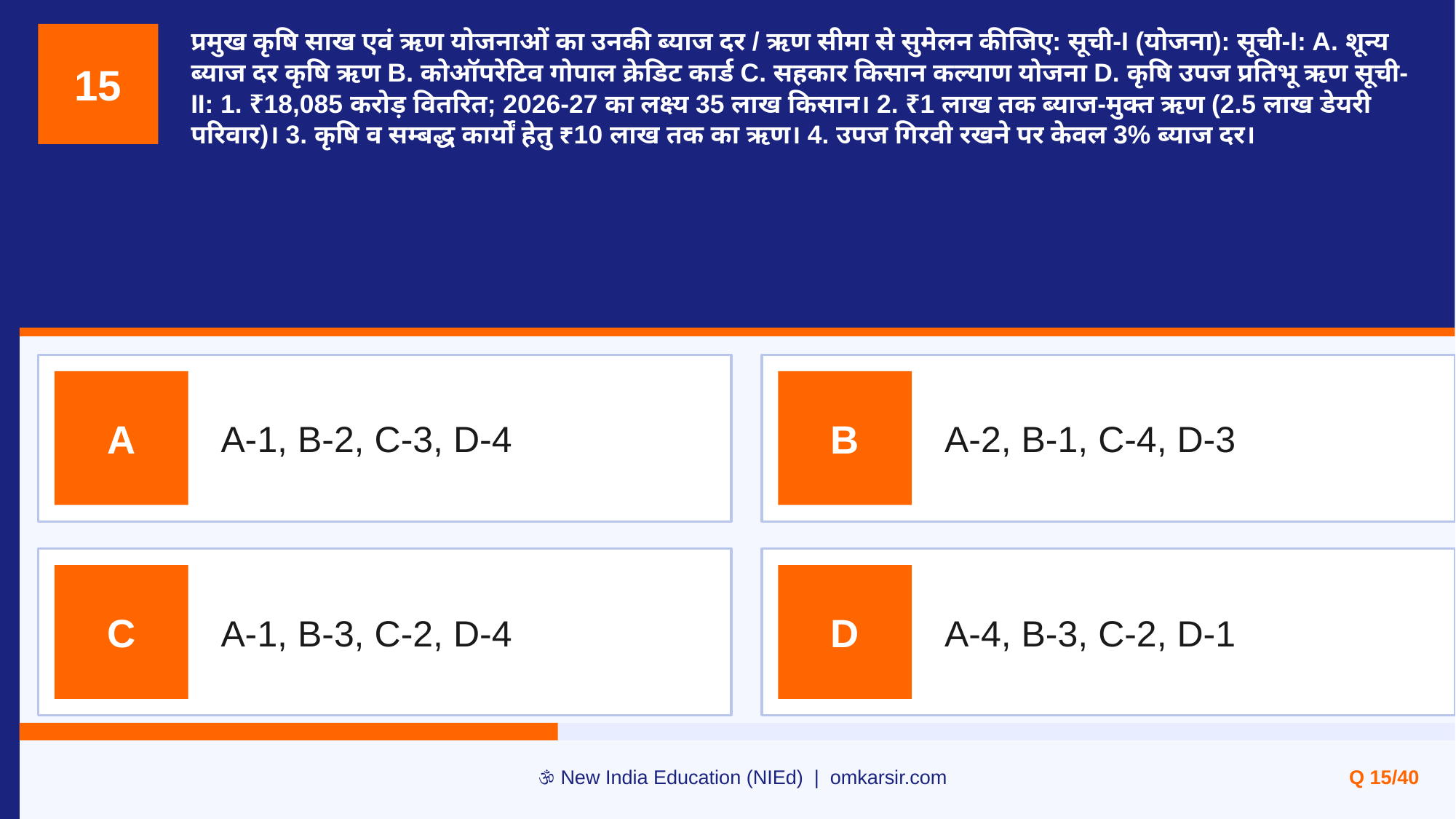

प्रमुख कृषि साख एवं ऋण योजनाओं का उनकी ब्याज दर / ऋण सीमा से सुमेलन कीजिए: सूची-I (योजना): सूची-I: A. शून्य ब्याज दर कृषि ऋण B. कोऑपरेटिव गोपाल क्रेडिट कार्ड C. सहकार किसान कल्याण योजना D. कृषि उपज प्रतिभू ऋण सूची-II: 1. ₹18,085 करोड़ वितरित; 2026-27 का लक्ष्य 35 लाख किसान। 2. ₹1 लाख तक ब्याज-मुक्त ऋण (2.5 लाख डेयरी परिवार)। 3. कृषि व सम्बद्ध कार्यों हेतु ₹10 लाख तक का ऋण। 4. उपज गिरवी रखने पर केवल 3% ब्याज दर।
15

A-1, B-2, C-3, D-4
A-2, B-1, C-4, D-3
A
B

A-1, B-3, C-2, D-4
A-4, B-3, C-2, D-1
C
D

🕉️ New India Education (NIEd)  |  omkarsir.com
Q 15/40